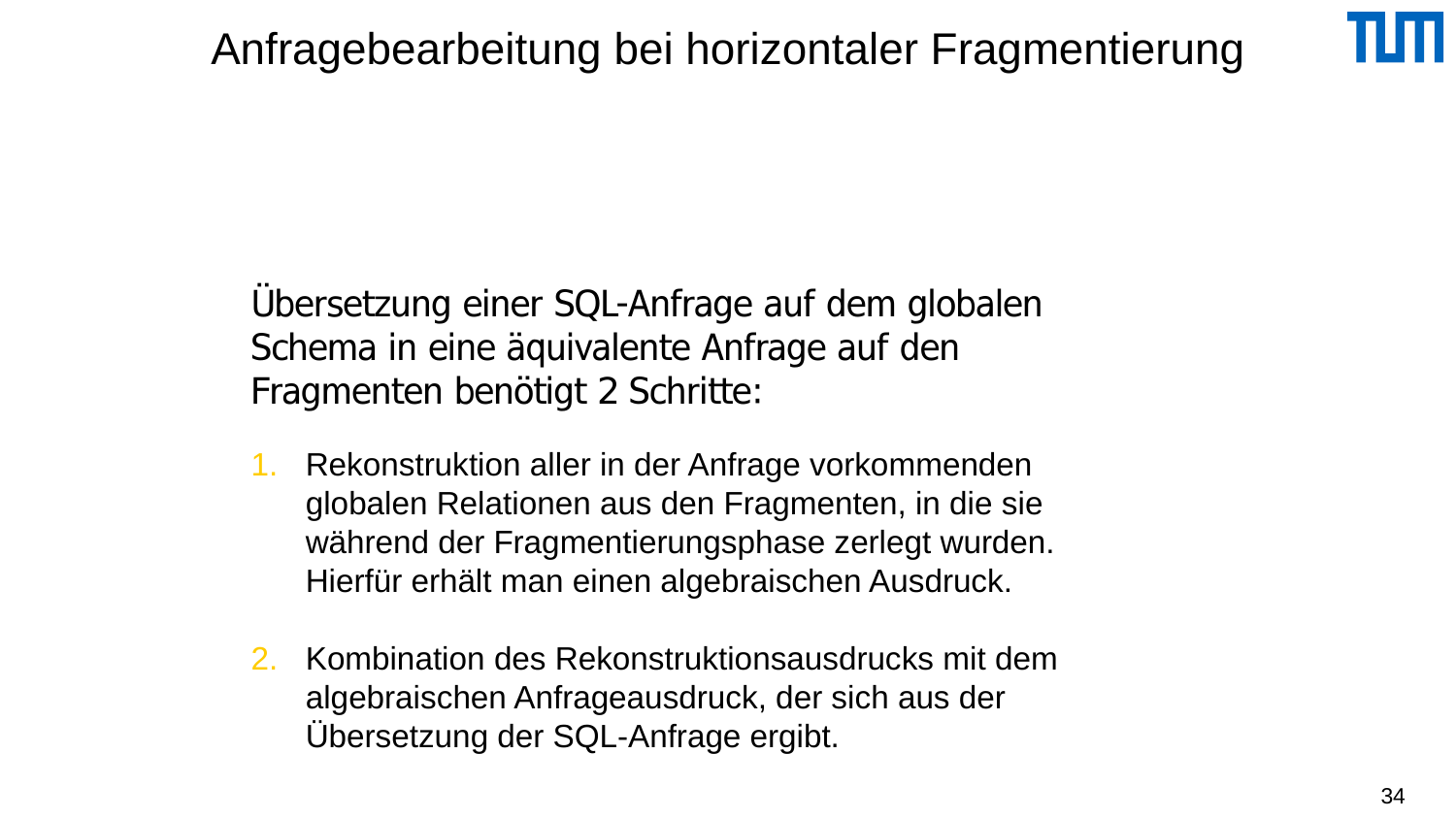

# Anfragebearbeitung bei horizontaler Fragmentierung
Übersetzung einer SQL-Anfrage auf dem globalen Schema in eine äquivalente Anfrage auf den Fragmenten benötigt 2 Schritte:
Rekonstruktion aller in der Anfrage vorkommenden globalen Relationen aus den Fragmenten, in die sie während der Fragmentierungsphase zerlegt wurden. Hierfür erhält man einen algebraischen Ausdruck.

Kombination des Rekonstruktionsausdrucks mit dem algebraischen Anfrageausdruck, der sich aus der Übersetzung der SQL-Anfrage ergibt.
34